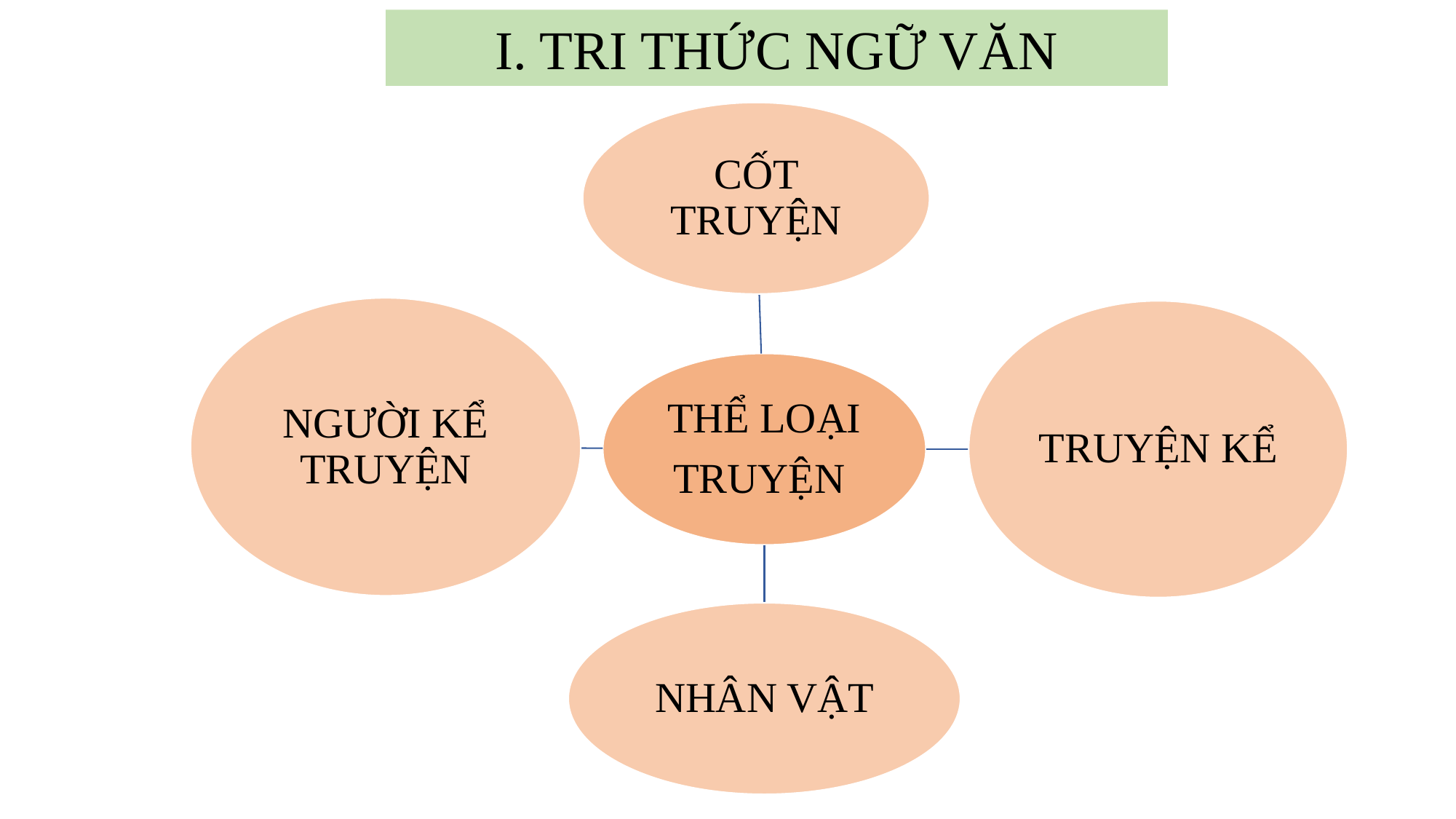

I. TRI THỨC NGỮ VĂN
THỂ LOẠI
TRUYỆN

CỐT TRUYỆN

TRUYỆN KỂ

NHÂN VẬT

NGƯỜI KỂ TRUYỆN